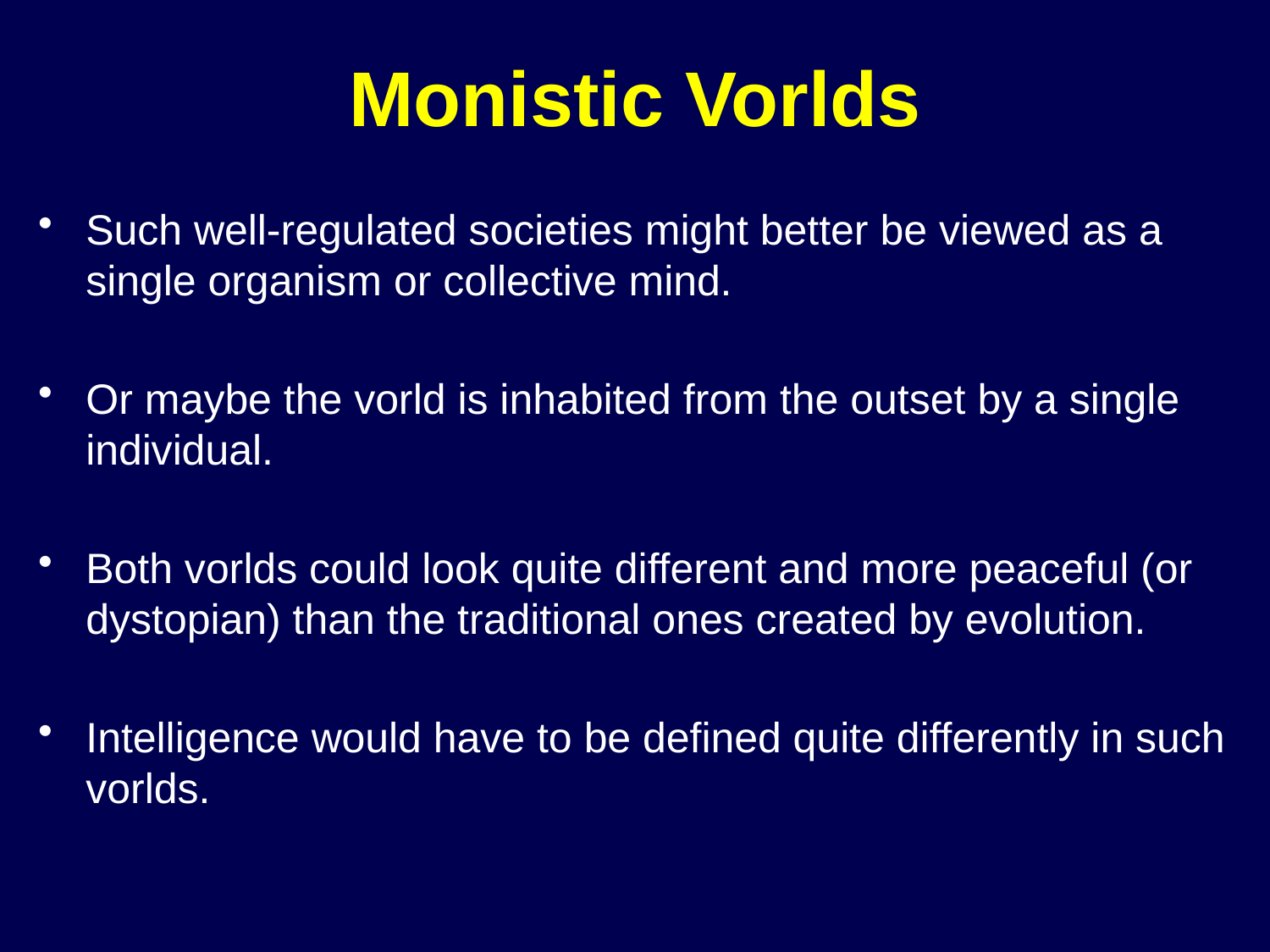

# Monistic Vorlds
Such well-regulated societies might better be viewed as a single organism or collective mind.

Or maybe the vorld is inhabited from the outset by a single individual.

Both vorlds could look quite different and more peaceful (or dystopian) than the traditional ones created by evolution.

Intelligence would have to be defined quite differently in such vorlds.